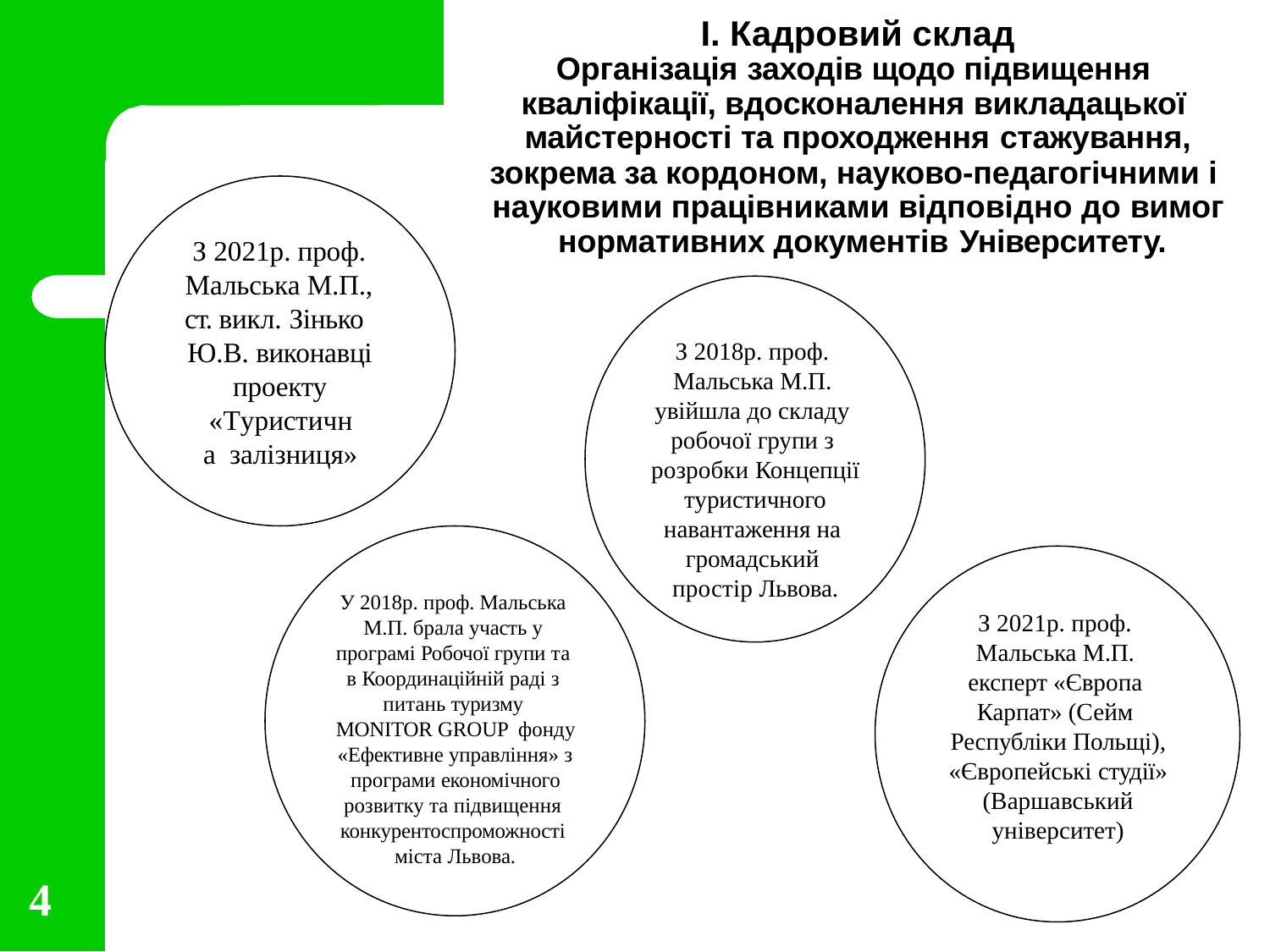

# І. Кадровий склад
Організація заходів щодо підвищення  кваліфікації, вдосконалення викладацької  майстерності та проходження стажування,
зокрема за кордоном, науково-педагогічними і  науковими працівниками відповідно до вимог  нормативних документів Університету.

З 2021р. проф.  Мальська М.П.,

ст. викл. Зінько
Ю.В. виконавці
проекту
«Туристична  залізниця»
З 2018р. проф.  Мальська М.П.  увійшла до складу  робочої групи з  розробки Концепції  туристичного  навантаження на  громадський  простір Львова.

У 2018р. проф. Мальська  М.П. брала участь у  програмі Робочої групи та  в Координаційній раді з  питань туризму  MONITOR GROUP фонду
«Ефективне управління» з  програми економічного  розвитку та підвищення  конкурентоспроможності  міста Львова.
З 2021р. проф.  Мальська М.П.  експерт «Європа  Карпат» (Сейм  Республіки Польщі),
«Європейські студії»  (Варшавський  університет)
4